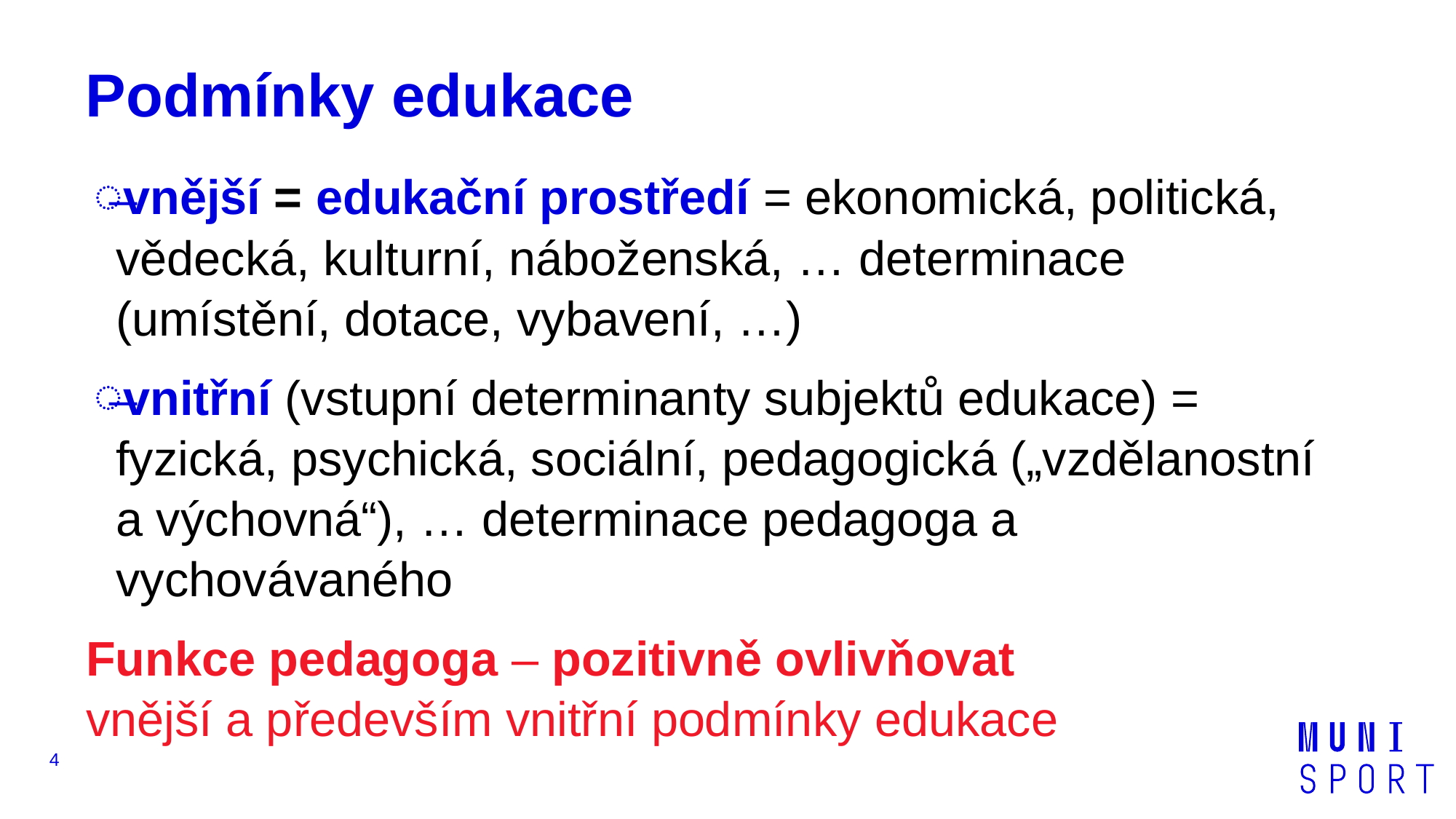

# Podmínky edukace
vnější = edukační prostředí = ekonomická, politická, vědecká, kulturní, náboženská, … determinace
(umístění, dotace, vybavení, …)
vnitřní (vstupní determinanty subjektů edukace) =
fyzická, psychická, sociální, pedagogická („vzdělanostní
a výchovná“), … determinace pedagoga a vychovávaného
Funkce pedagoga – pozitivně ovlivňovat
vnější a především vnitřní podmínky edukace
4